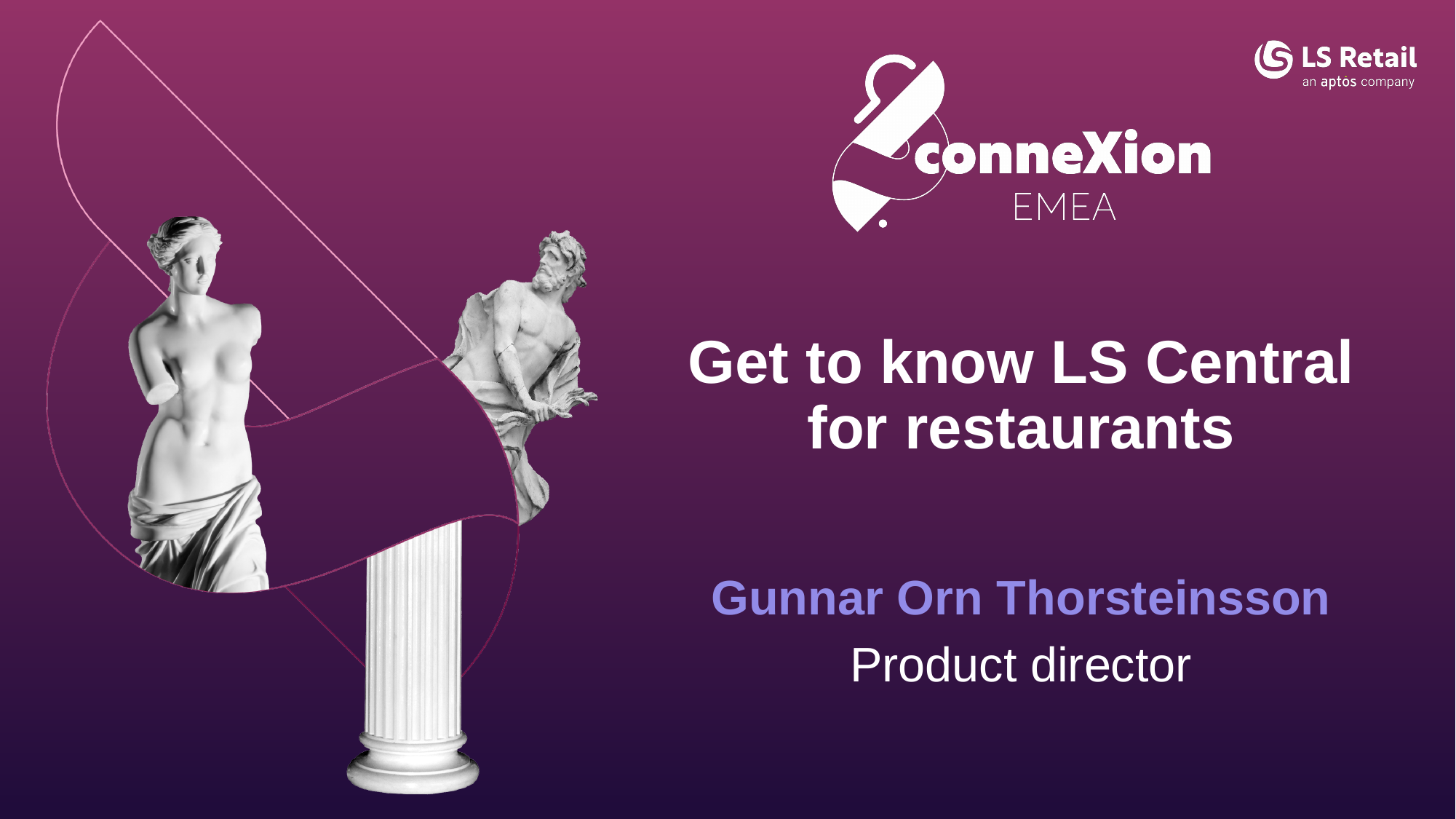

Get to know LS Central for restaurants
Gunnar Orn Thorsteinsson
Product director